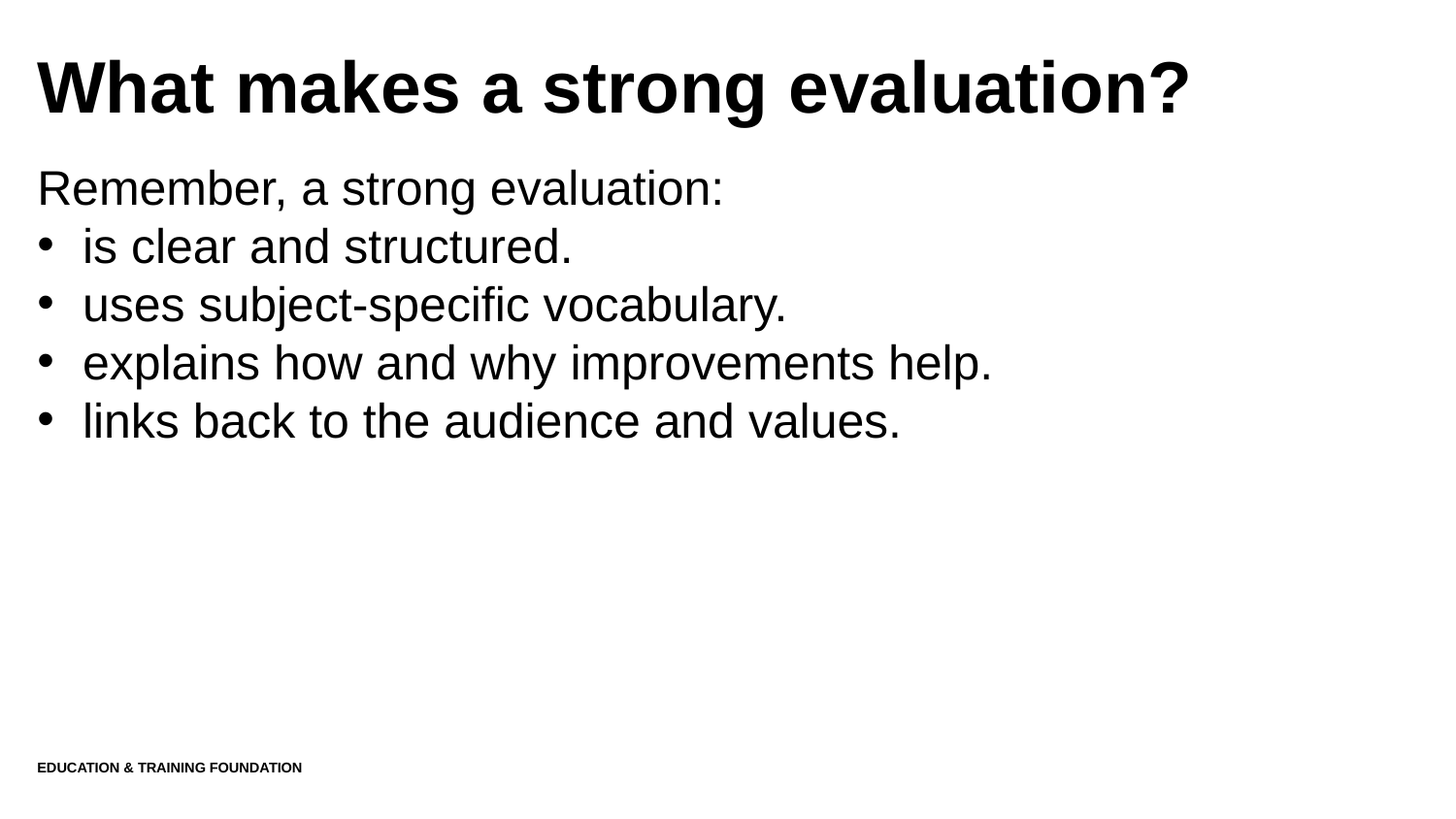

# What makes a strong evaluation?
Remember, a strong evaluation:
is clear and structured.
uses subject-specific vocabulary.
explains how and why improvements help.
links back to the audience and values.

Education & Training Foundation